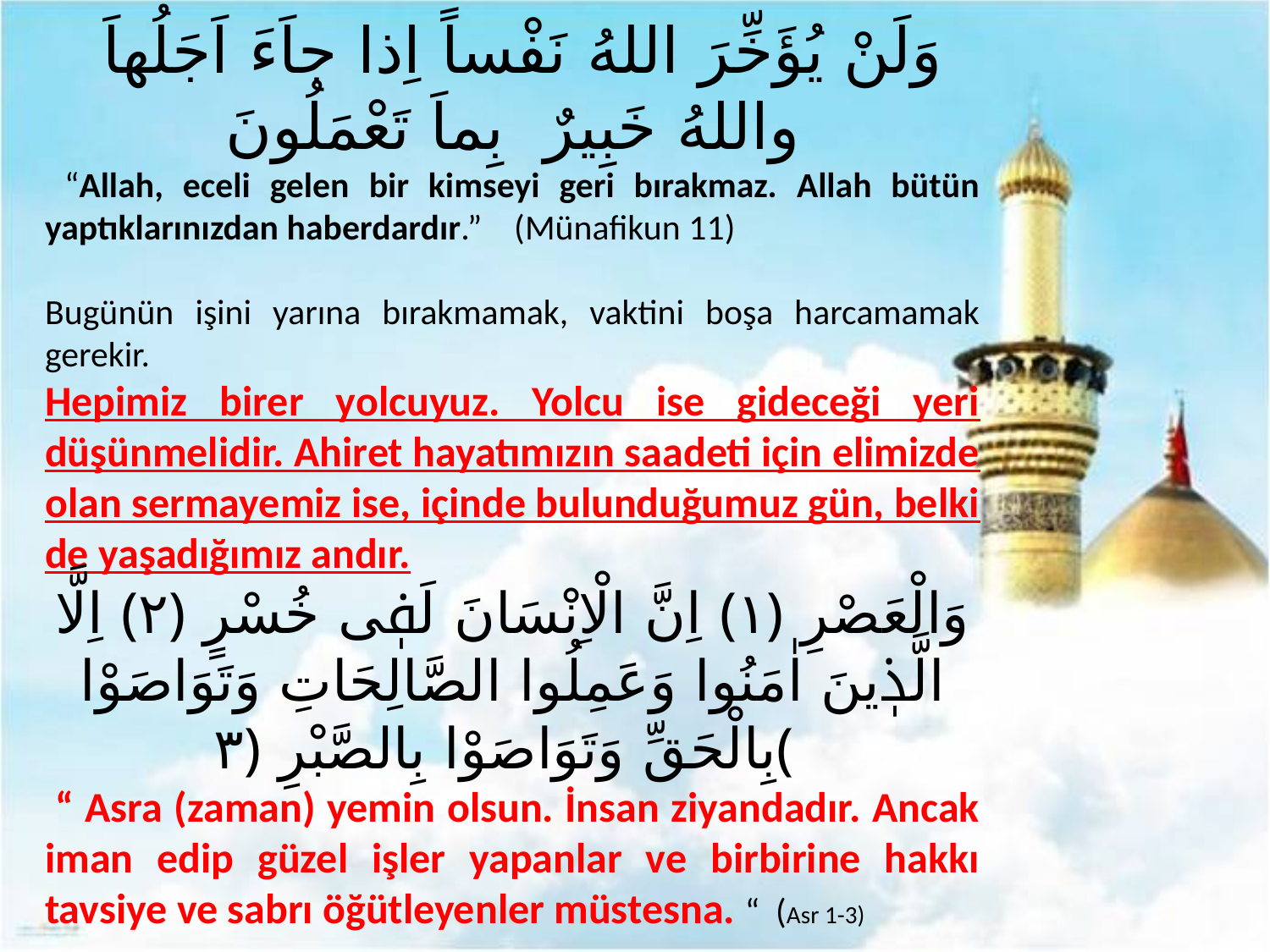

وَلَنْ يُؤَخِّرَ اللهُ نَفْساً اِذا جاَءَ اَجَلُهاَ واللهُ خَبِيرٌ  بِماَ تَعْمَلُونَ
 “Allah, eceli gelen bir kimseyi geri bırakmaz. Allah bütün yaptıklarınızdan haberdardır.”    (Münafikun 11)

Bugünün işini yarına bırakmamak, vaktini boşa harcamamak gerekir.
Hepimiz birer yolcuyuz. Yolcu ise gideceği yeri düşünmelidir. Ahiret hayatımızın saadeti için elimizde olan sermayemiz ise, içinde bulunduğumuz gün, belki de yaşadığımız andır.
وَالْعَصْرِ ﴿١﴾ اِنَّ الْاِنْسَانَ لَفٖى خُسْرٍ ﴿٢﴾ اِلَّا الَّذٖينَ اٰمَنُوا وَعَمِلُوا الصَّالِحَاتِ وَتَوَاصَوْا بِالْحَقِّ وَتَوَاصَوْا بِالصَّبْرِ ﴿٣﴾
 “ Asra (zaman) yemin olsun. İnsan ziyandadır. Ancak iman edip güzel işler yapanlar ve birbirine hakkı tavsiye ve sabrı öğütleyenler müstesna. “  (Asr 1-3)